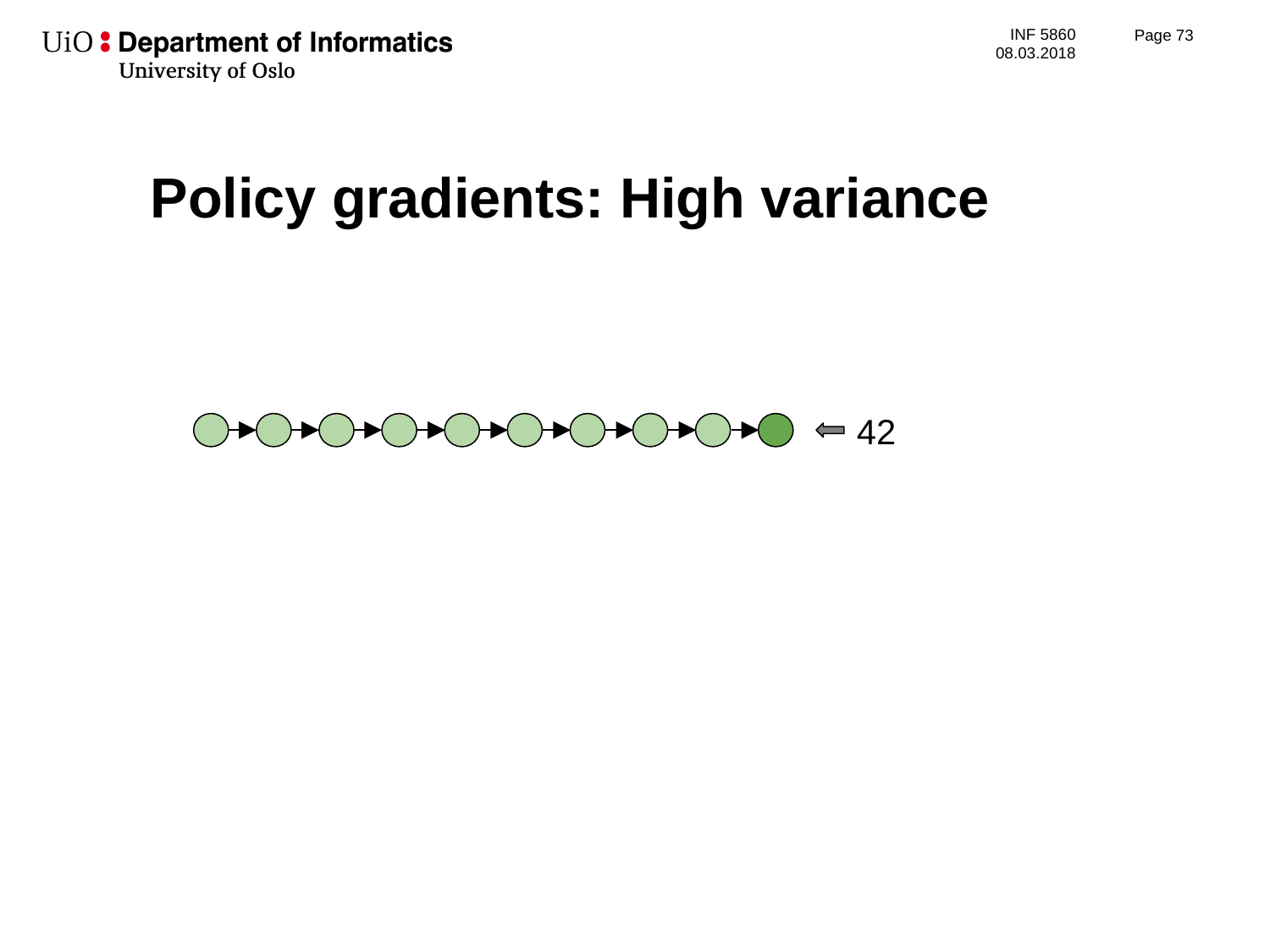

Page 73
# Policy gradients: High variance

42